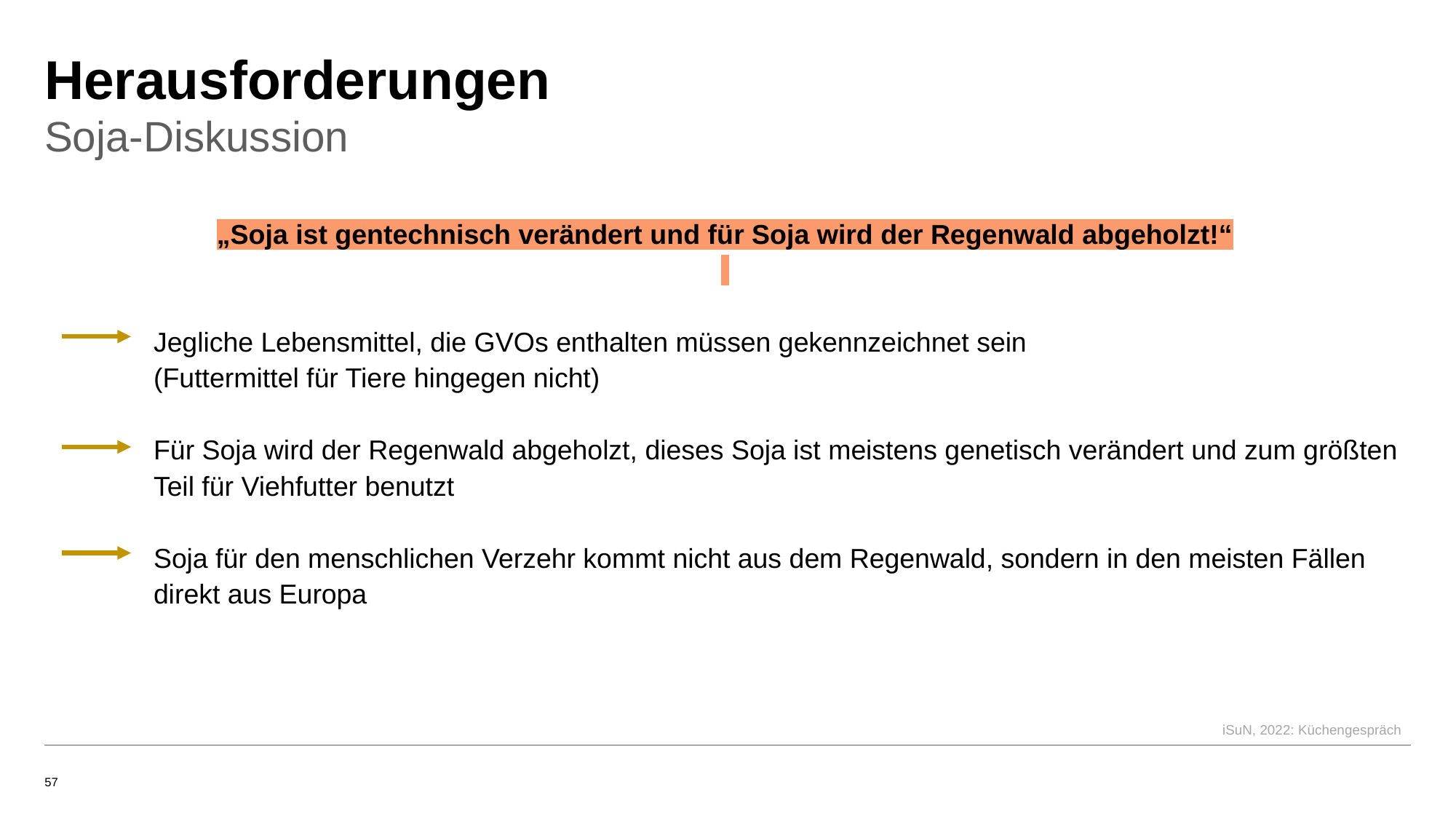

# Herausforderungen
Soja-Diskussion
„Soja ist gentechnisch verändert und für Soja wird der Regenwald abgeholzt!“

	Jegliche Lebensmittel, die GVOs enthalten müssen gekennzeichnet sein
	(Futtermittel für Tiere hingegen nicht)

	Für Soja wird der Regenwald abgeholzt, dieses Soja ist meistens genetisch verändert und zum größten 	Teil für Viehfutter benutzt

	Soja für den menschlichen Verzehr kommt nicht aus dem Regenwald, sondern in den meisten Fällen 	direkt aus Europa

iSuN, 2022: Küchengespräch